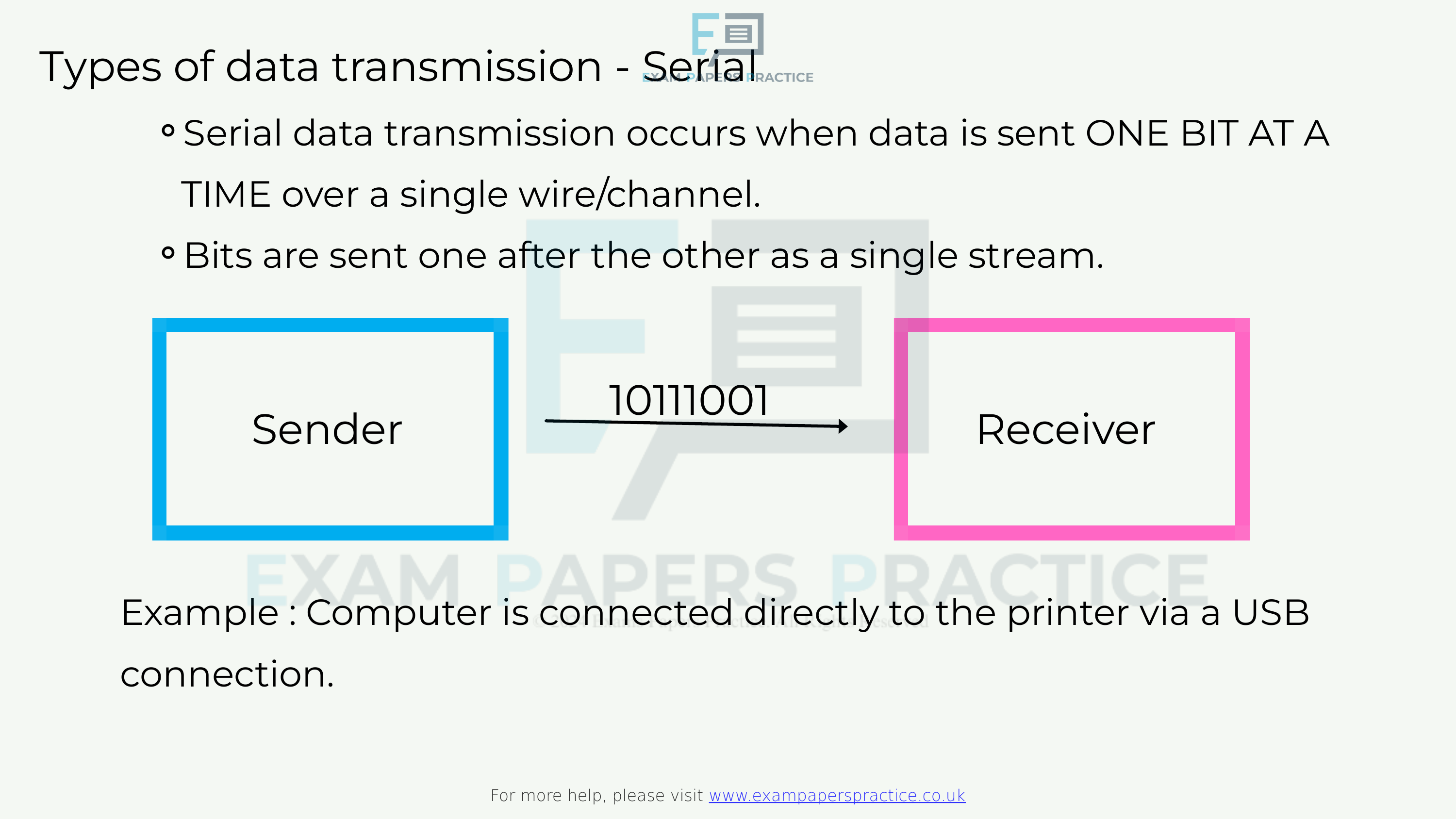

For more help, please visit www.exampaperspractice.co.uk
Types of data transmission - Serial
Serial data transmission occurs when data is sent ONE BIT AT A TIME over a single wire/channel.
Bits are sent one after the other as a single stream.

10111001
Sender
Receiver

Example : Computer is connected directly to the printer via a USB connection.